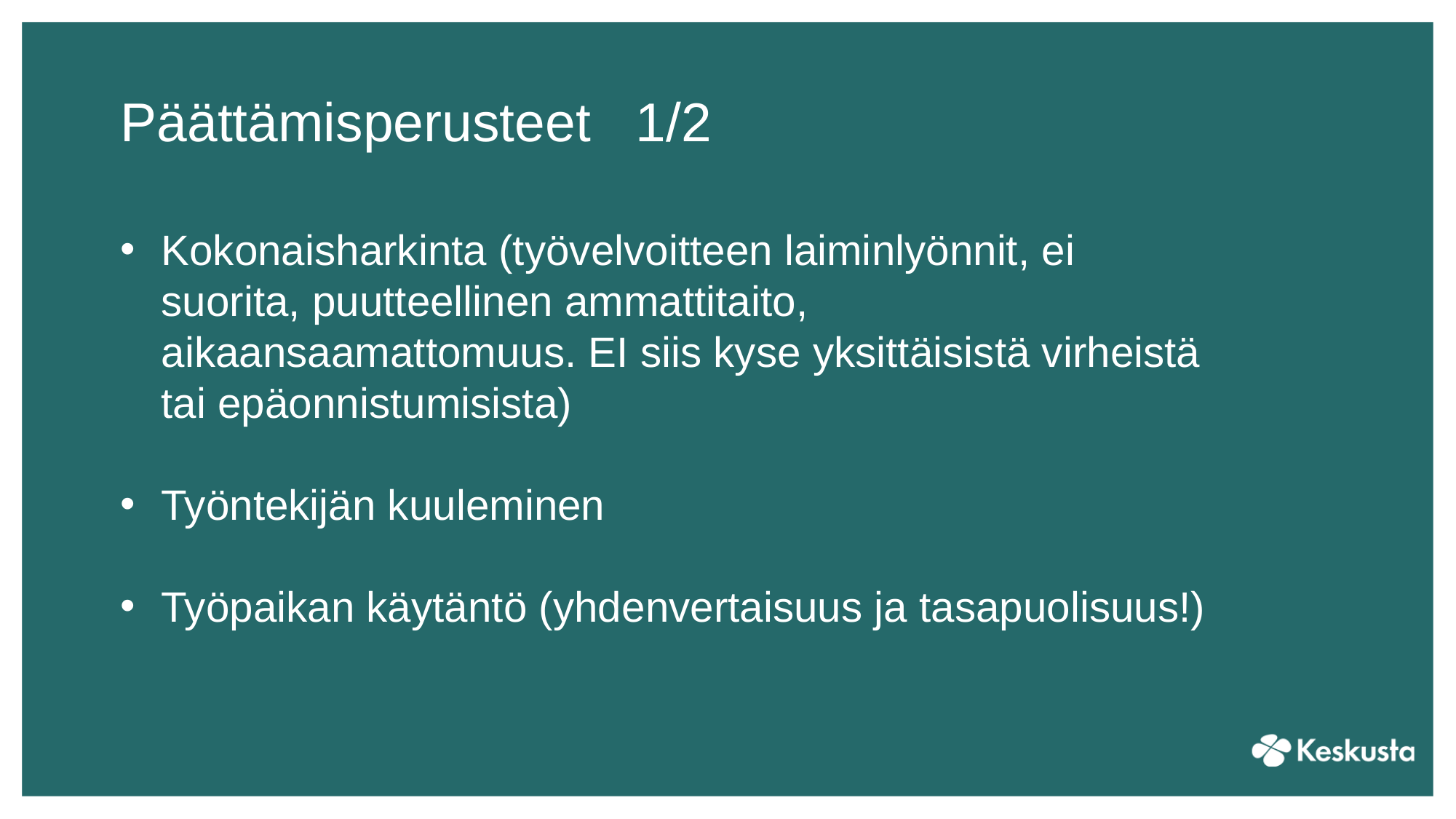

# Päättämisperusteet   1/2
Kokonaisharkinta (työvelvoitteen laiminlyönnit, ei suorita, puutteellinen ammattitaito, aikaansaamattomuus. EI siis kyse yksittäisistä virheistä tai epäonnistumisista)

Työntekijän kuuleminen

Työpaikan käytäntö (yhdenvertaisuus ja tasapuolisuus!)